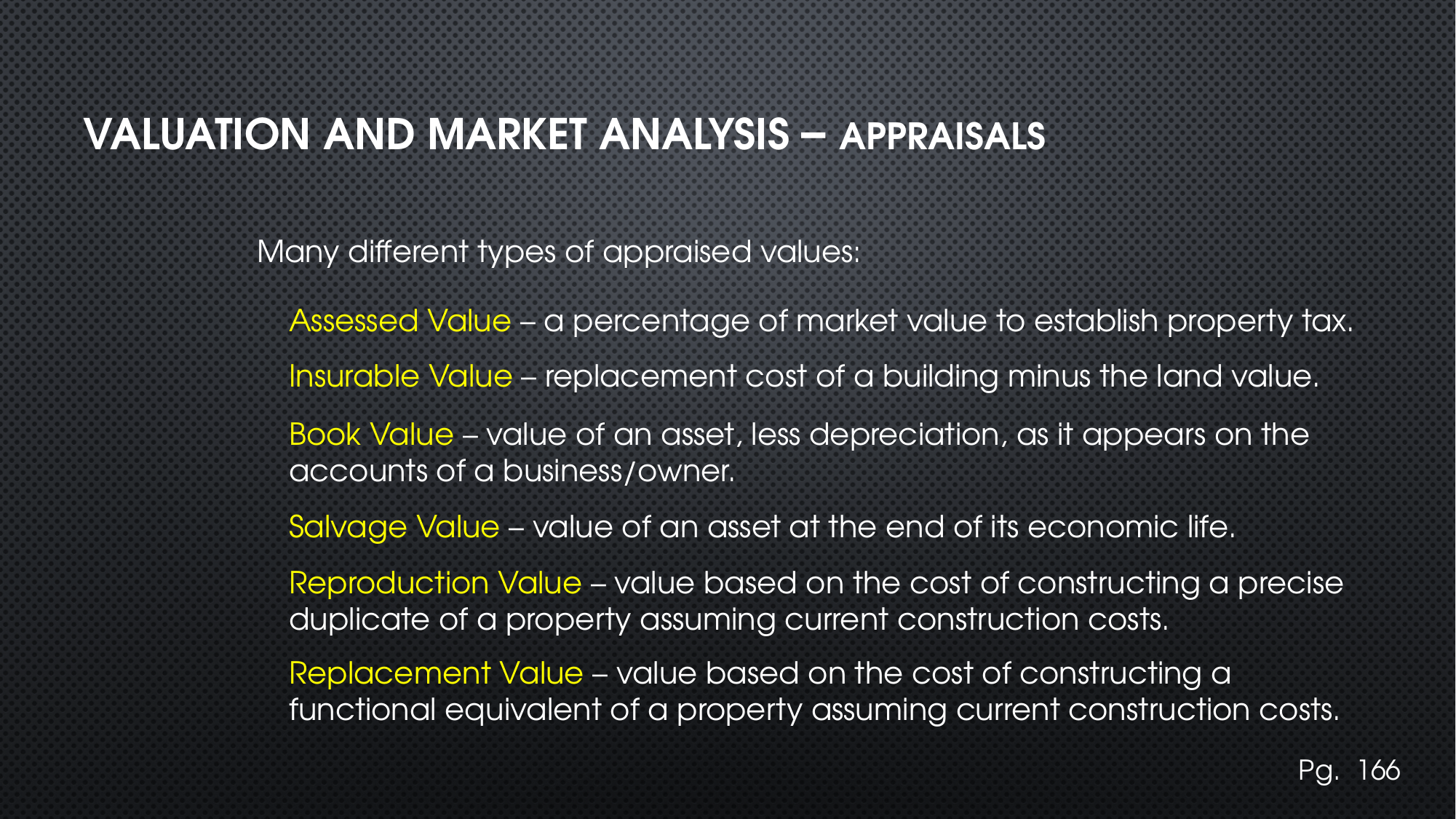

# Valuation and Market Analysis – Appraisals
Many different types of appraised values:
Assessed Value – a percentage of market value to establish property tax.
Insurable Value – replacement cost of a building minus the land value.
Book Value – value of an asset, less depreciation, as it appears on the accounts of a business/owner.
Salvage Value – value of an asset at the end of its economic life.
Reproduction Value – value based on the cost of constructing a precise duplicate of a property assuming current construction costs.
Replacement Value – value based on the cost of constructing a functional equivalent of a property assuming current construction costs.
Pg.  166